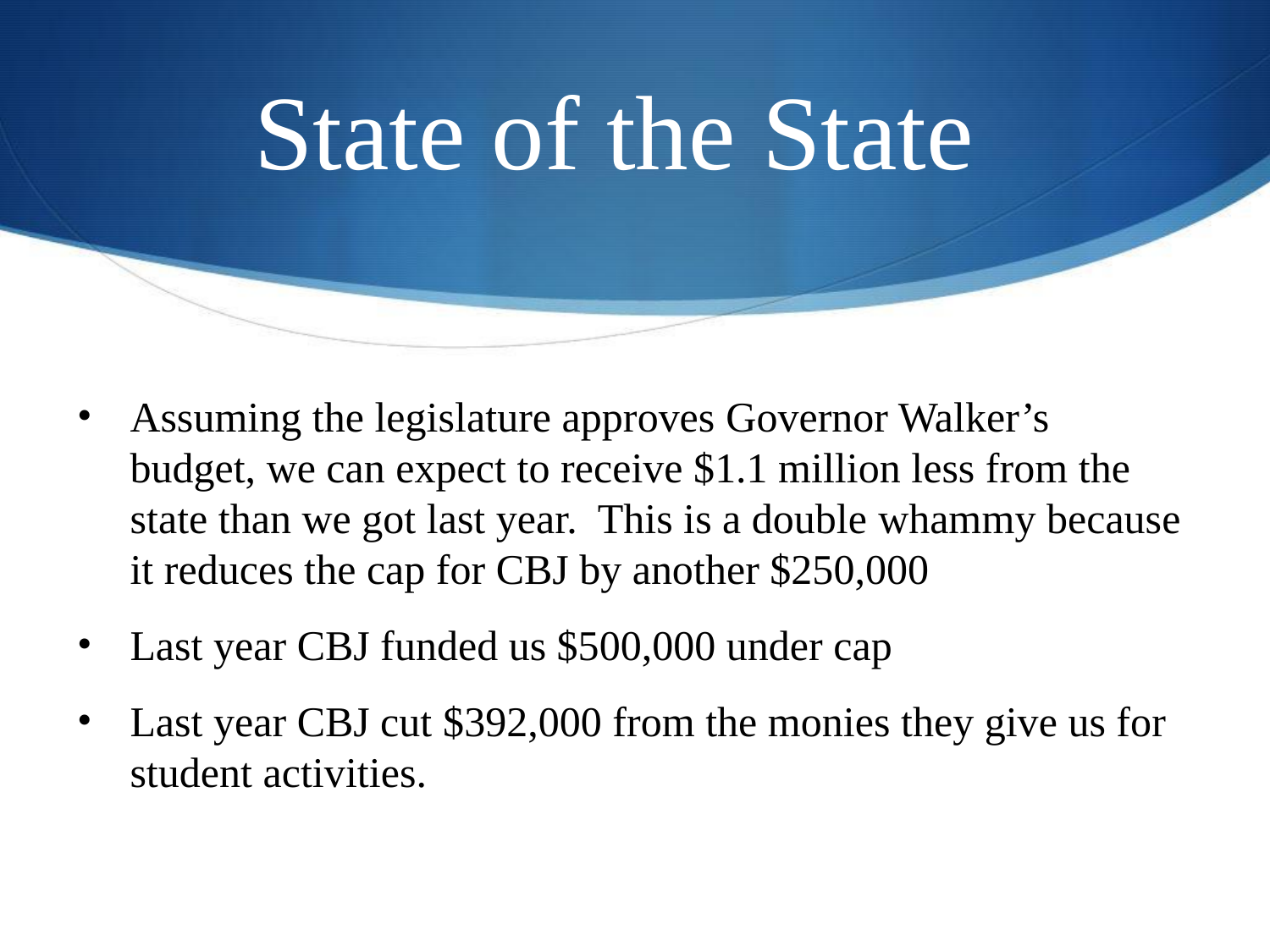

# State of the State
Assuming the legislature approves Governor Walker’s budget, we can expect to receive $1.1 million less from the state than we got last year.  This is a double whammy because it reduces the cap for CBJ by another $250,000

Last year CBJ funded us $500,000 under cap

Last year CBJ cut $392,000 from the monies they give us for student activities.